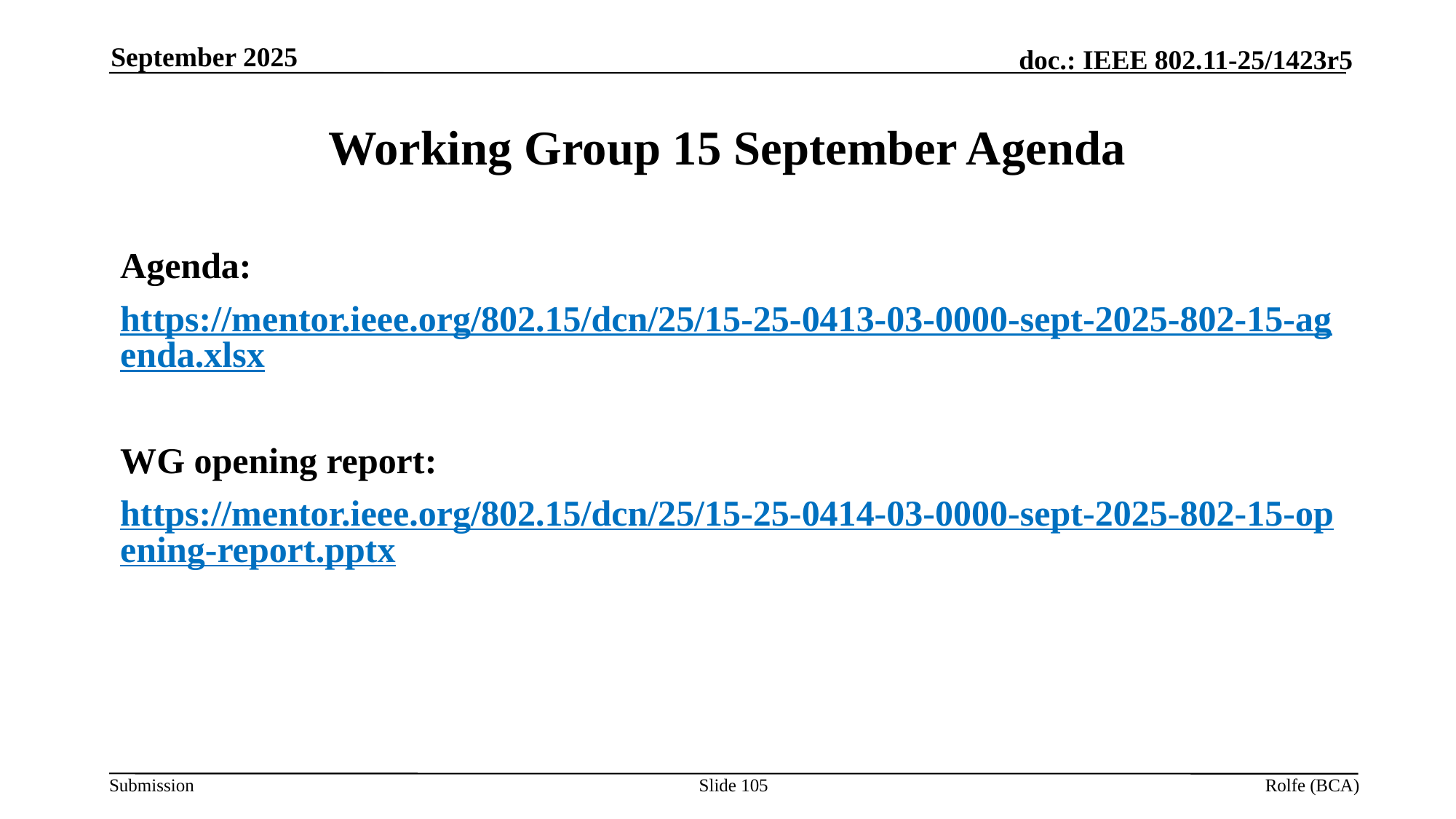

September 2025
# Working Group 15 September Agenda
Agenda:
https://mentor.ieee.org/802.15/dcn/25/15-25-0413-03-0000-sept-2025-802-15-agenda.xlsx

WG opening report:
https://mentor.ieee.org/802.15/dcn/25/15-25-0414-03-0000-sept-2025-802-15-opening-report.pptx

Slide 105
Rolfe (BCA)